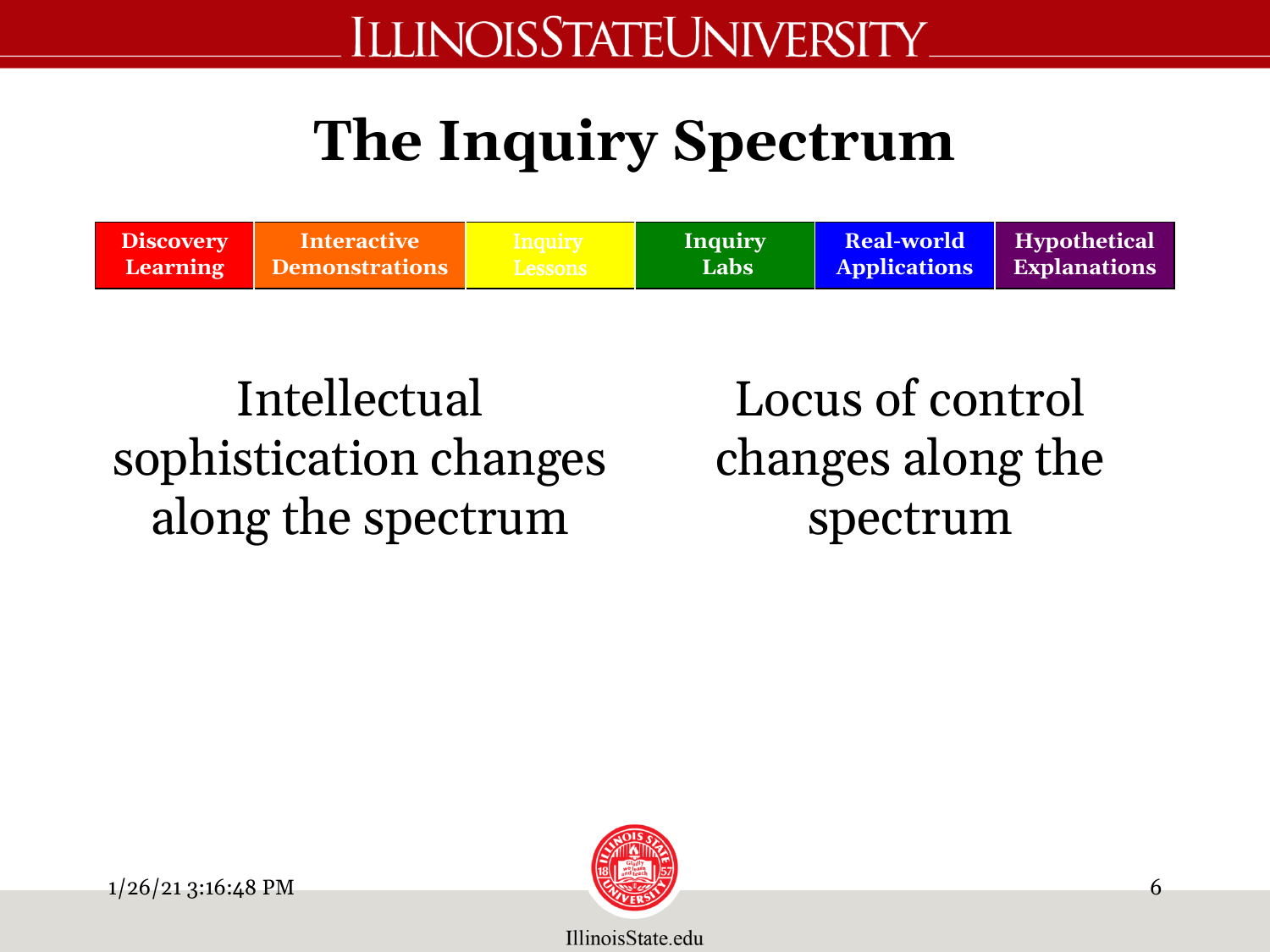

# The Inquiry Spectrum

Intellectual sophistication changes along the spectrum
| Discovery Learning | Interactive Demonstrations | Inquiry Lessons | Inquiry Labs | Real-world Applications | Hypothetical Explanations |
| --- | --- | --- | --- | --- | --- |

Locus of control changes along the spectrum
1/26/21 3:16:48 PM
6